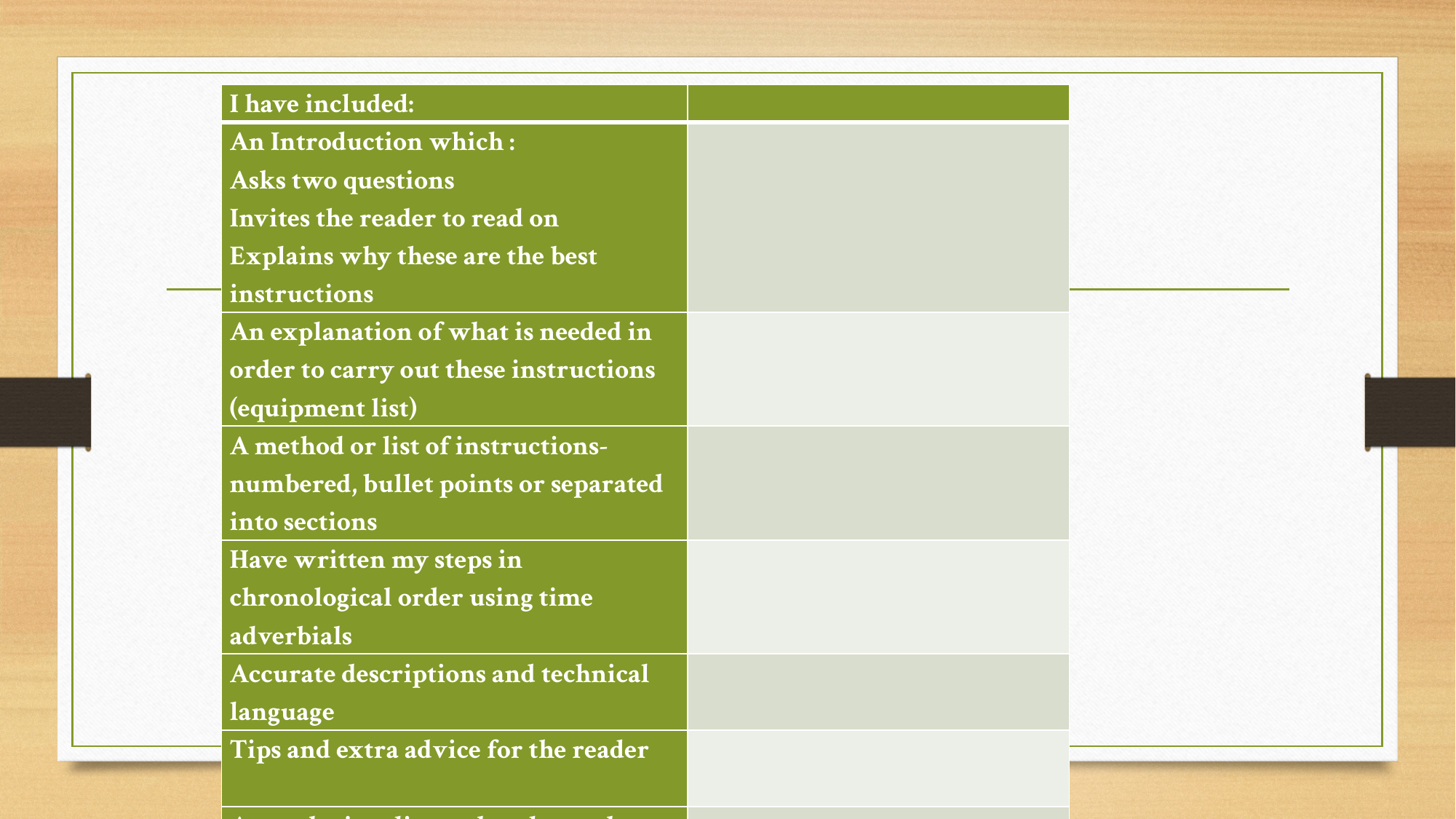

| I have included: |  |
| --- | --- |
| An Introduction which : Asks two questions Invites the reader to read on Explains why these are the best instructions |  |
| An explanation of what is needed in order to carry out these instructions (equipment list) |  |
| A method or list of instructions- numbered, bullet points or separated into sections |  |
| Have written my steps in chronological order using time adverbials |  |
| Accurate descriptions and technical language |  |
| Tips and extra advice for the reader |  |
| A conclusion directed at the reader |  |
#